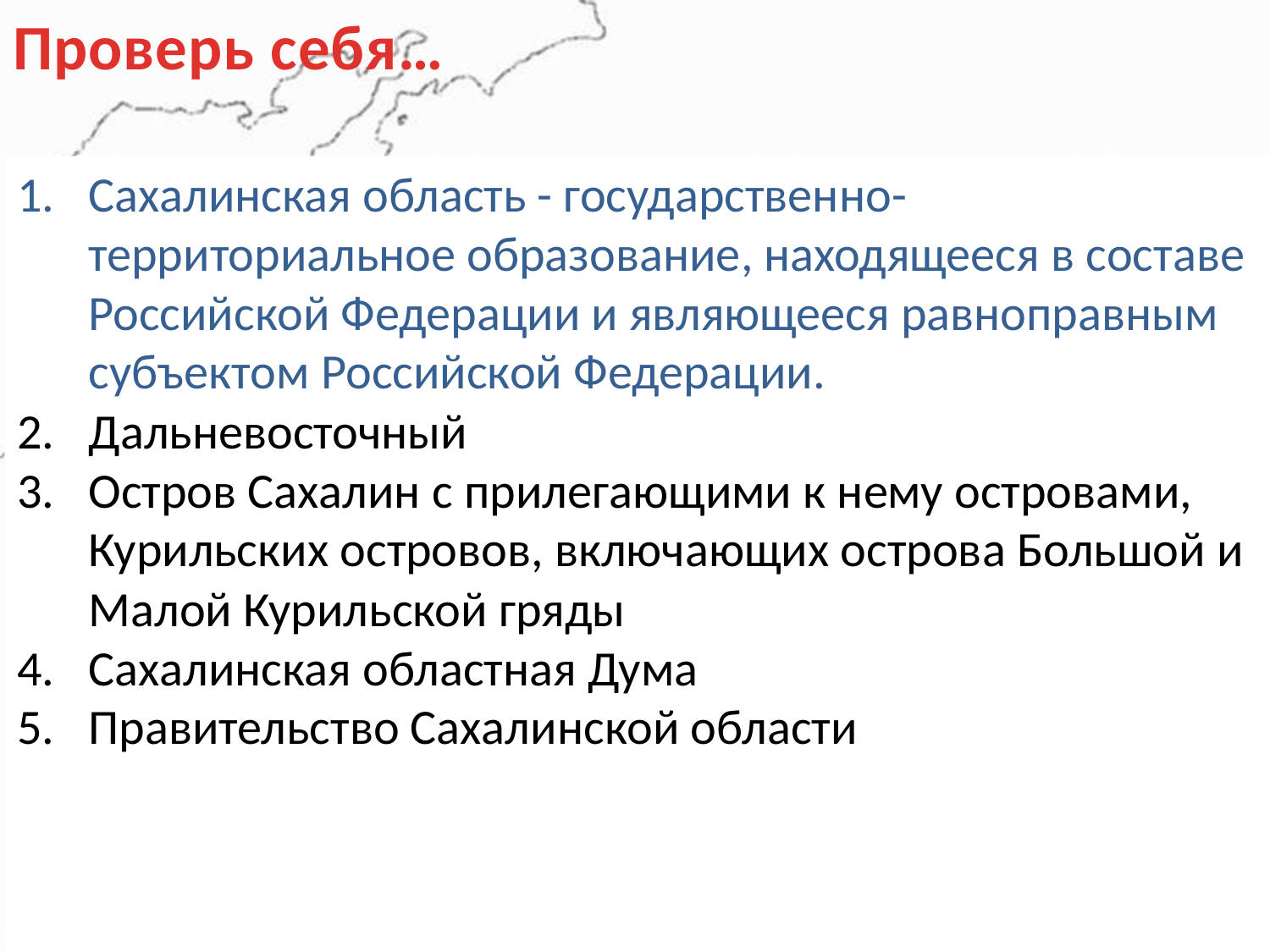

Проверь себя…

Сахалинская область - государственно-территориальное образование, находящееся в составе Российской Федерации и являющееся равноправным субъектом Российской Федерации.
Дальневосточный
Остров Сахалин с прилегающими к нему островами, Курильских островов, включающих острова Большой и Малой Курильской гряды
Сахалинская областная Дума
Правительство Сахалинской области